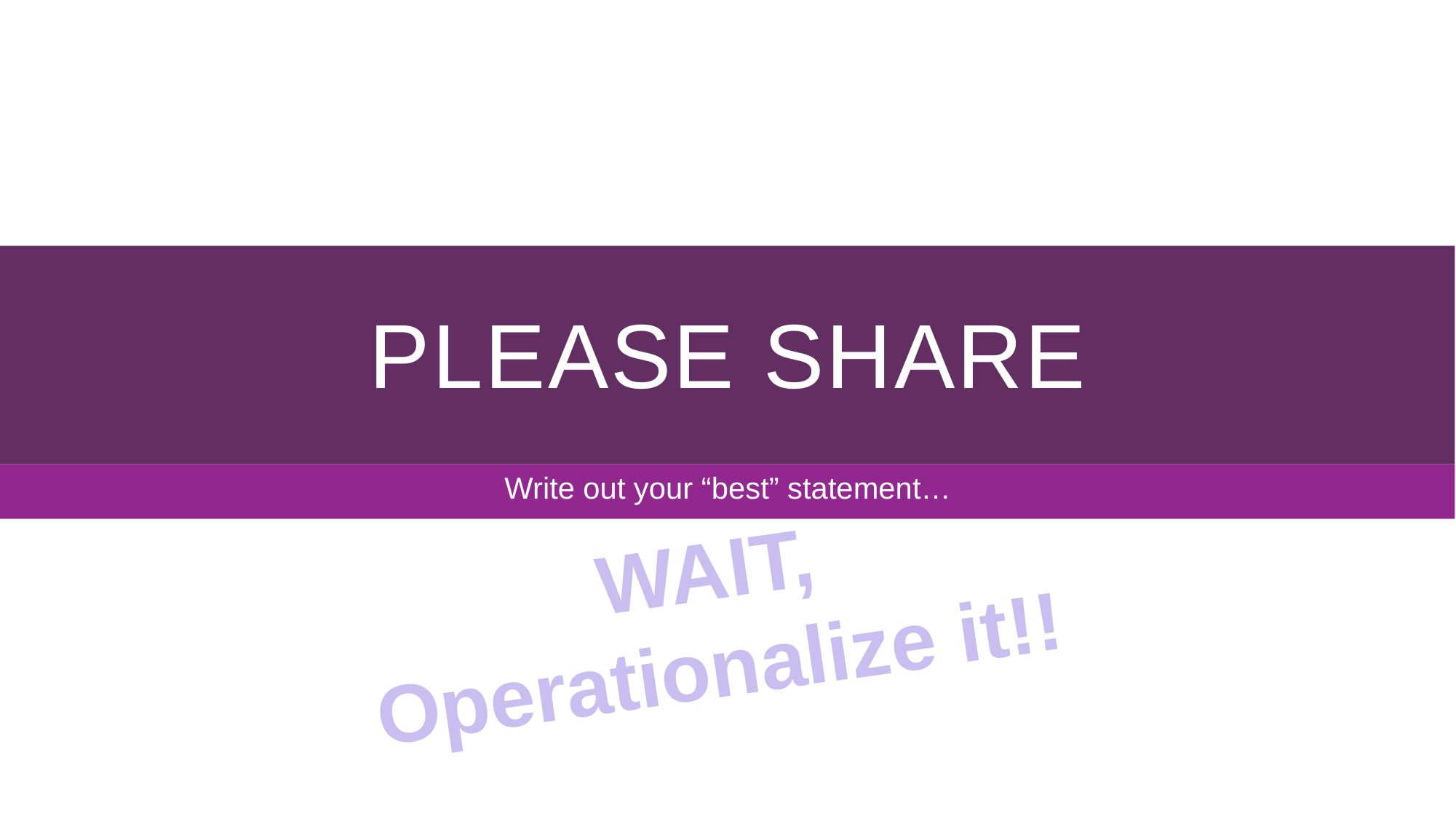

# Please share
Write out your “best” statement…
WAIT,
Operationalize it!!